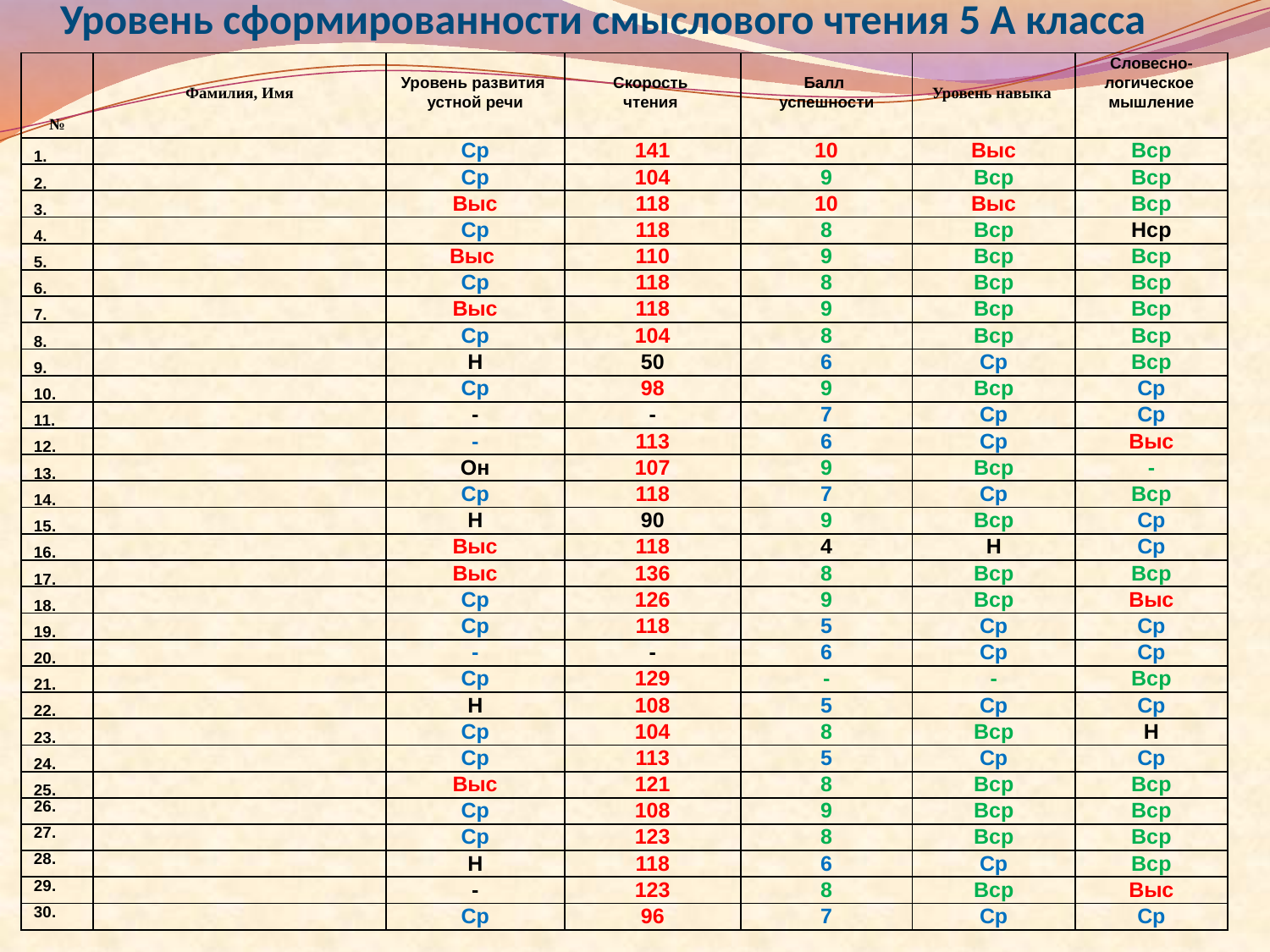

Уровень сформированности смыслового чтения 5 А класса
| № | Фамилия, Имя | Уровень развития устной речи | Скорость чтения | Балл успешности | Уровень навыка | Словесно- логическое мышление |
| --- | --- | --- | --- | --- | --- | --- |
| 1. |  | Ср | 141 | 10 | Выс | Вср |
| 2. |  | Ср | 104 | 9 | Вср | Вср |
| 3. |  | Выс | 118 | 10 | Выс | Вср |
| 4. |  | Ср | 118 | 8 | Вср | Нср |
| 5. |  | Выс | 110 | 9 | Вср | Вср |
| 6. |  | Ср | 118 | 8 | Вср | Вср |
| 7. |  | Выс | 118 | 9 | Вср | Вср |
| 8. |  | Ср | 104 | 8 | Вср | Вср |
| 9. |  | Н | 50 | 6 | Ср | Вср |
| 10. |  | Ср | 98 | 9 | Вср | Ср |
| 11. |  | - | - | 7 | Ср | Ср |
| 12. |  | - | 113 | 6 | Ср | Выс |
| 13. |  | Он | 107 | 9 | Вср | - |
| 14. |  | Ср | 118 | 7 | Ср | Вср |
| 15. |  | Н | 90 | 9 | Вср | Ср |
| 16. |  | Выс | 118 | 4 | Н | Ср |
| 17. |  | Выс | 136 | 8 | Вср | Вср |
| 18. |  | Ср | 126 | 9 | Вср | Выс |
| 19. |  | Ср | 118 | 5 | Ср | Ср |
| 20. |  | - | - | 6 | Ср | Ср |
| 21. |  | Ср | 129 | - | - | Вср |
| 22. |  | Н | 108 | 5 | Ср | Ср |
| 23. |  | Ср | 104 | 8 | Вср | Н |
| 24. |  | Ср | 113 | 5 | Ср | Ср |
| 25. |  | Выс | 121 | 8 | Вср | Вср |
| 26. |  | Ср | 108 | 9 | Вср | Вср |
| 27. |  | Ср | 123 | 8 | Вср | Вср |
| 28. |  | Н | 118 | 6 | Ср | Вср |
| 29. |  | - | 123 | 8 | Вср | Выс |
| 30. |  | Ср | 96 | 7 | Ср | Ср |